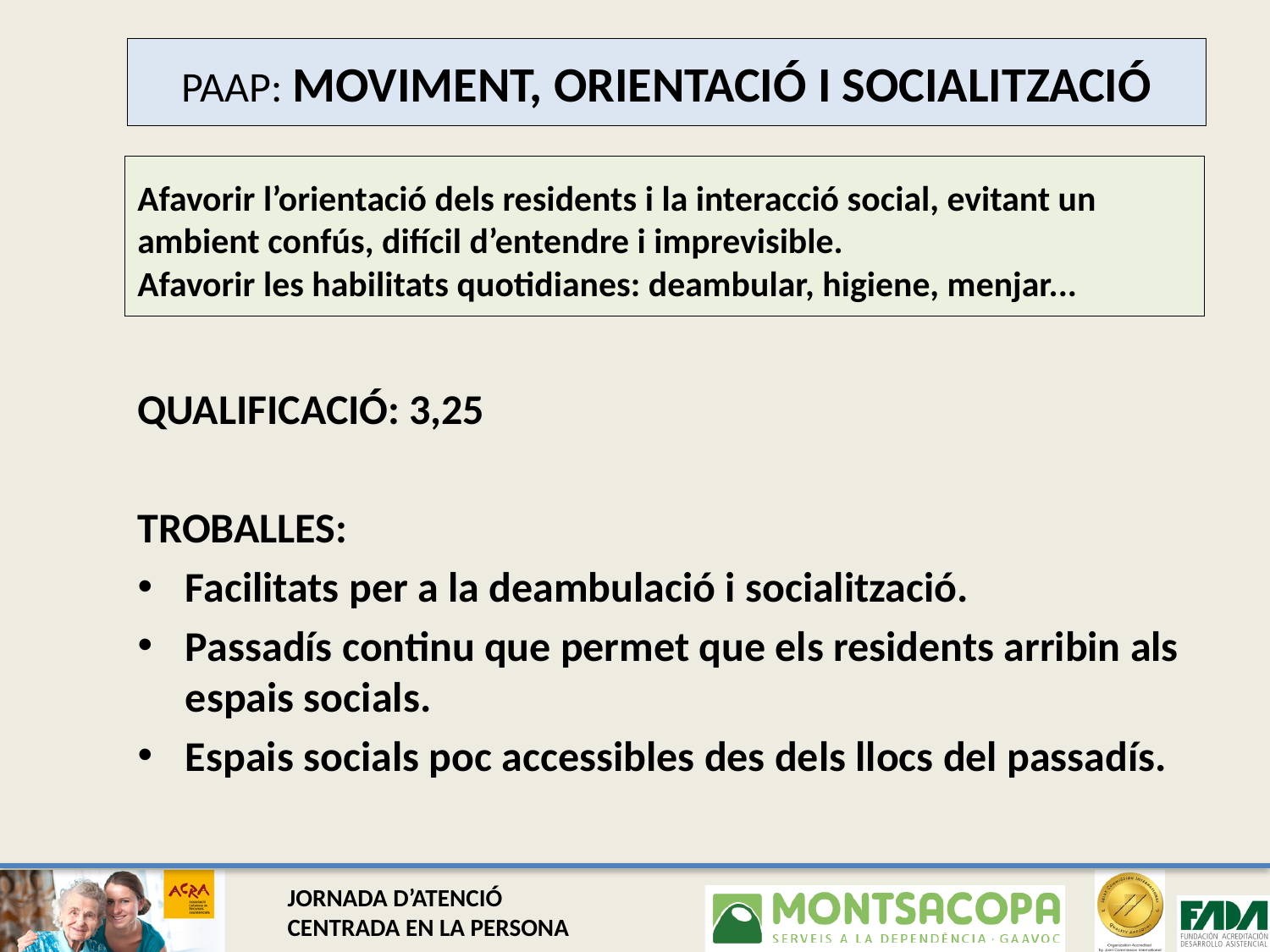

# PAAP: MOVIMENT, ORIENTACIÓ I SOCIALITZACIÓ
Afavorir l’orientació dels residents i la interacció social, evitant un ambient confús, difícil d’entendre i imprevisible.
Afavorir les habilitats quotidianes: deambular, higiene, menjar...
QUALIFICACIÓ: 3,25

TROBALLES:
Facilitats per a la deambulació i socialització.
Passadís continu que permet que els residents arribin als espais socials.
Espais socials poc accessibles des dels llocs del passadís.